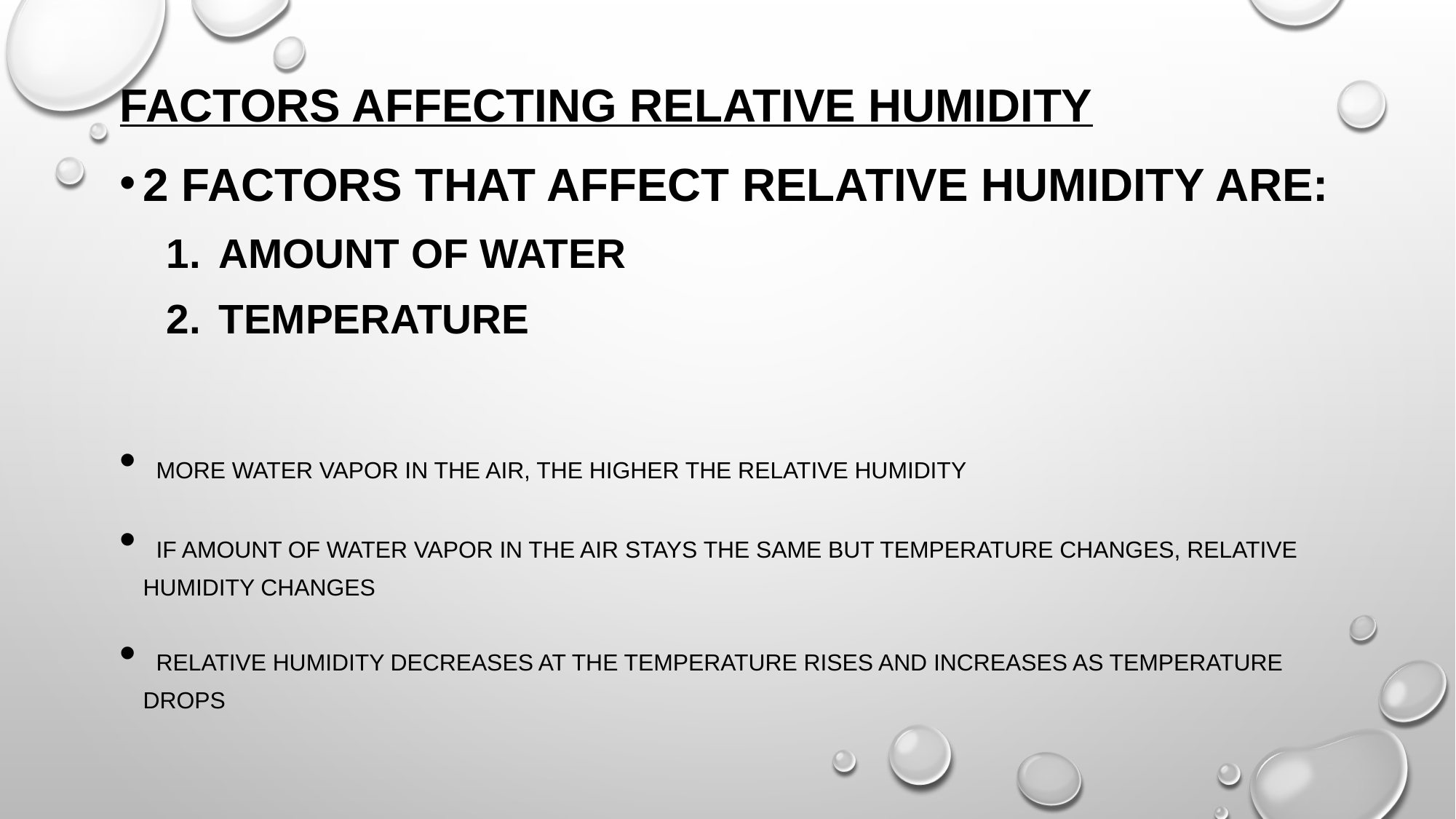

Factors affecting relative humidity
2 factors that affect relative humidity are:
Amount of water
Temperature

 More water vapor in the air, the higher the relative humidity
 if amount of water vapor in the air stays the same but temperature changes, relative humidity changes
 relative humidity decreases at the temperature rises and increases as temperature drops